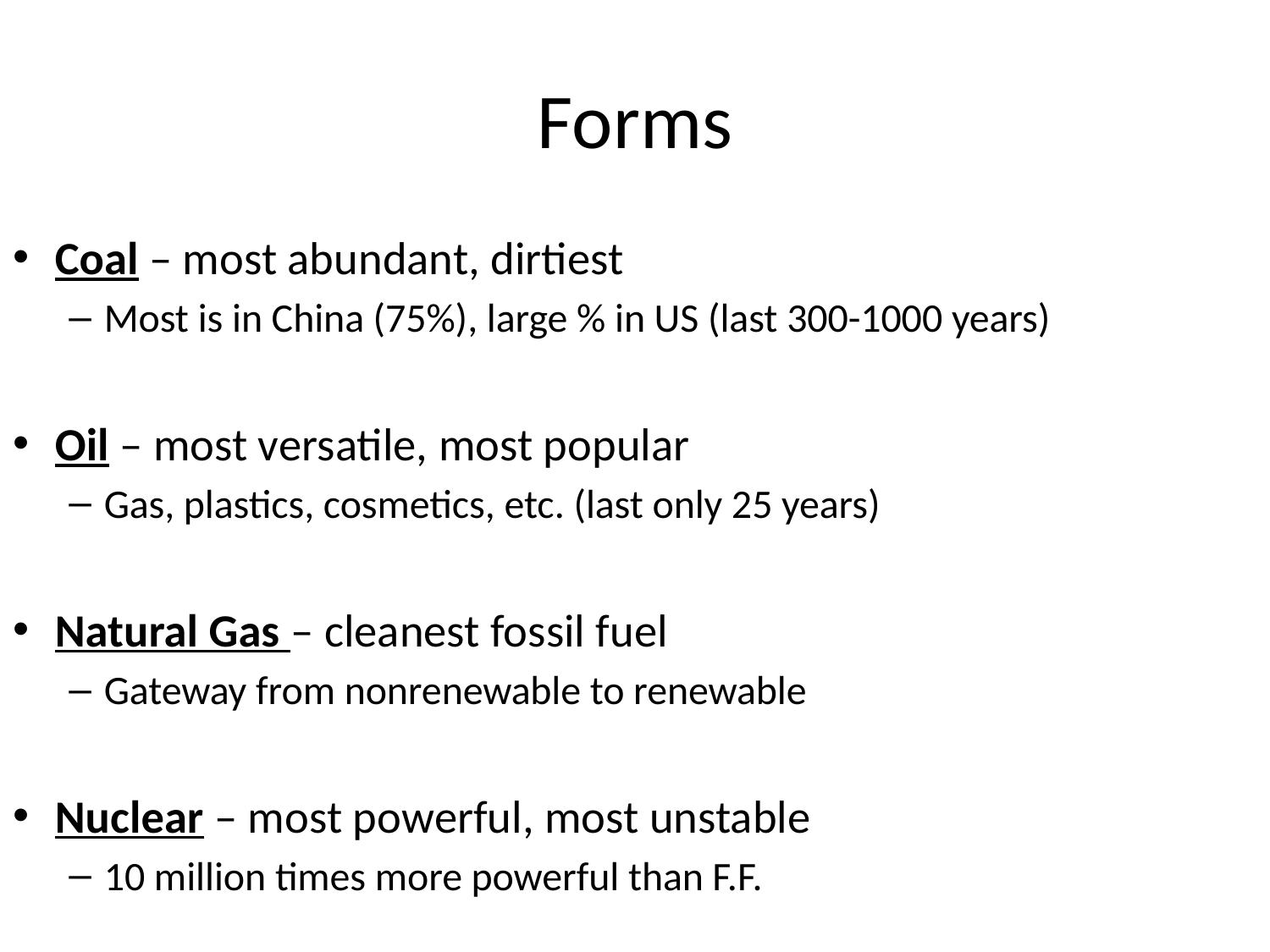

# Forms
Coal – most abundant, dirtiest
Most is in China (75%), large % in US (last 300-1000 years)

Oil – most versatile, most popular
Gas, plastics, cosmetics, etc. (last only 25 years)

Natural Gas – cleanest fossil fuel
Gateway from nonrenewable to renewable

Nuclear – most powerful, most unstable
10 million times more powerful than F.F.